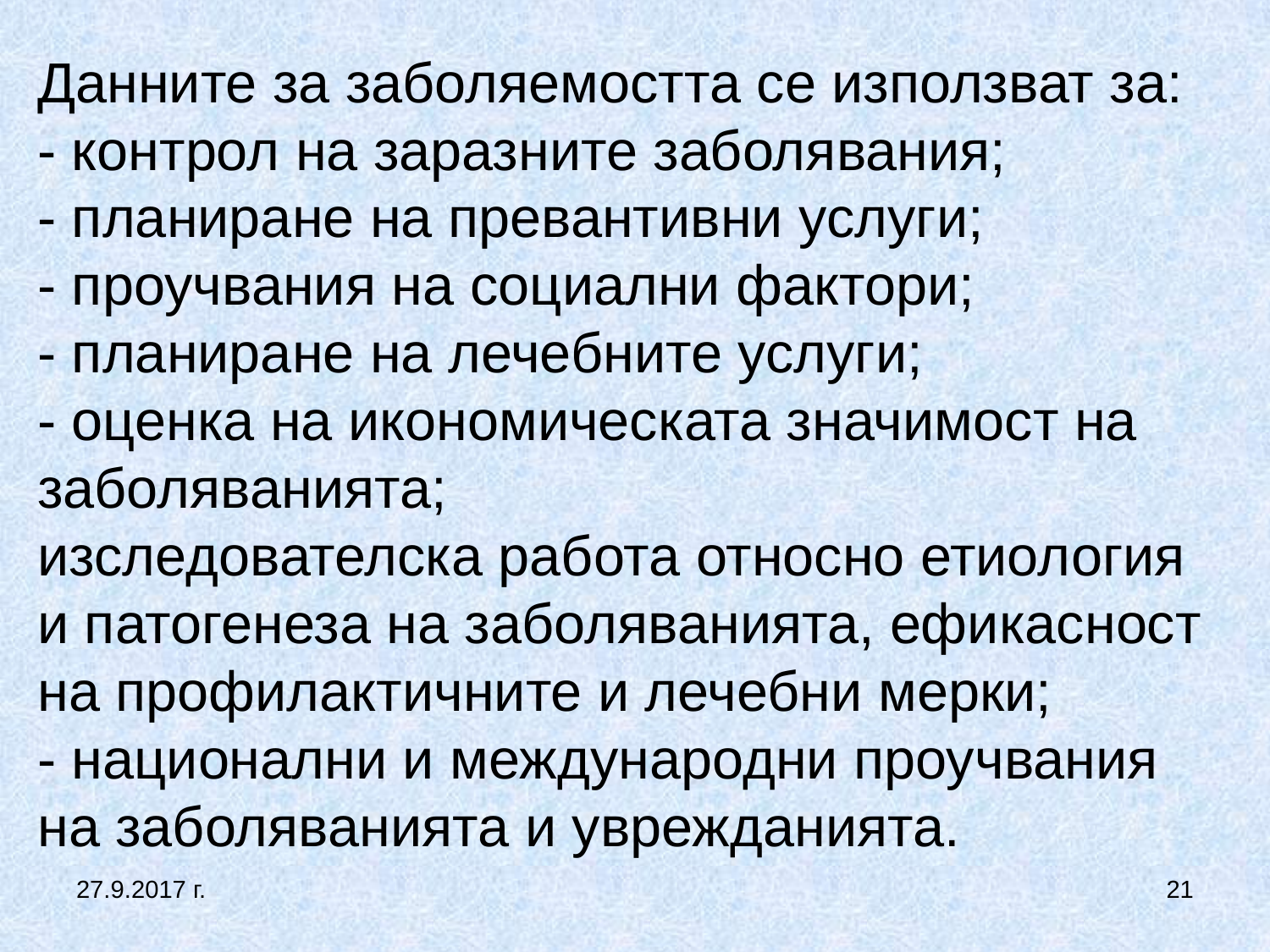

# Данните за заболяемостта се използват за: - контрол на заразните заболявания; - планиране на превантивни услуги; - проучвания на социални фактори; - планиране на лечебните услуги; - оценка на икономическата значимост на заболяванията; изследователска работа относно етиология и патогенеза на заболяванията, ефикасност на профилактичните и лечебни мерки; - национални и международни проучвания на заболяванията и уврежданията.
27.9.2017 г.
21